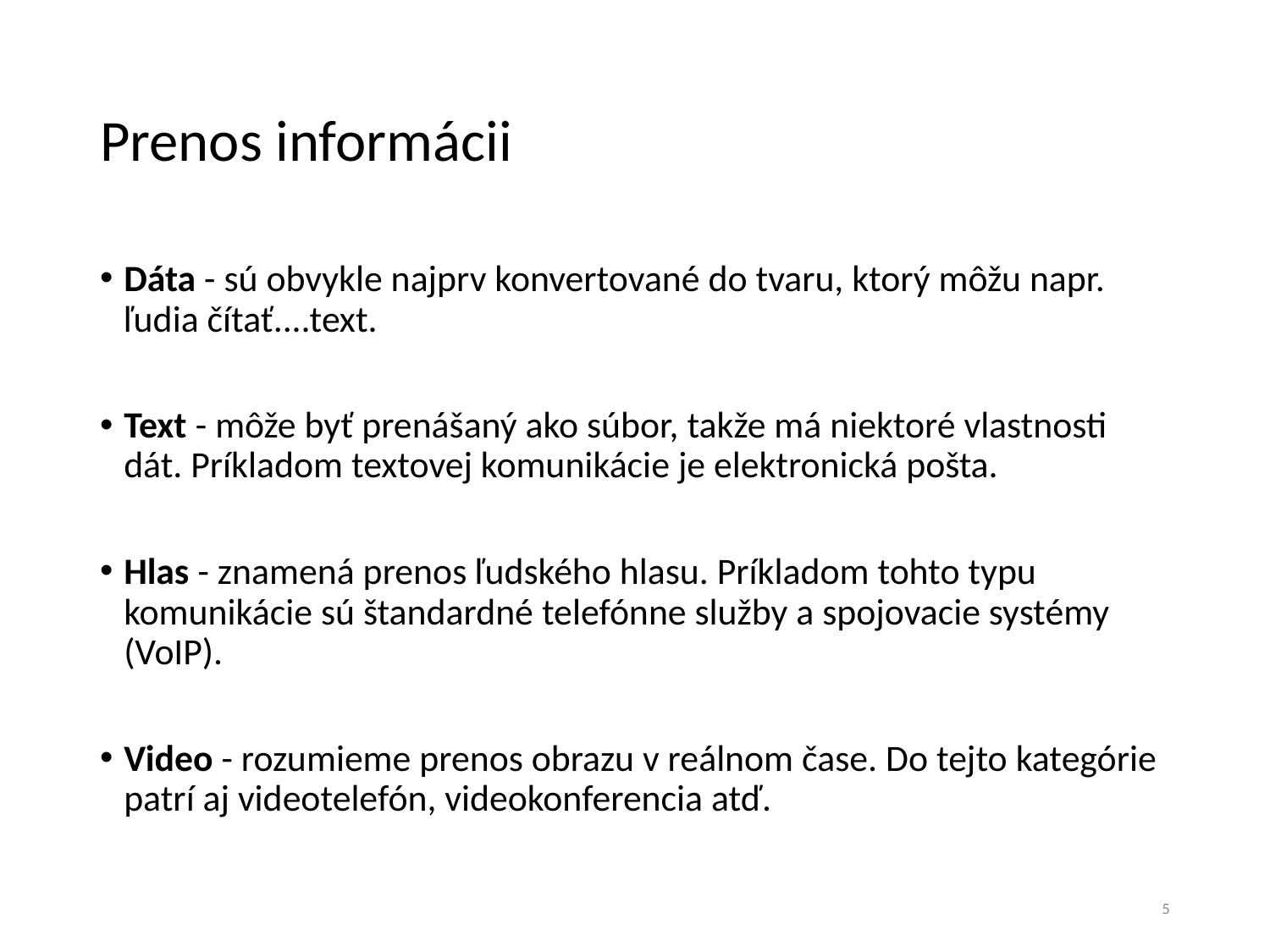

# Prenos informácii
Dáta - sú obvykle najprv konvertované do tvaru, ktorý môžu napr. ľudia čítať....text.

Text - môže byť prenášaný ako súbor, takže má niektoré vlastnosti dát. Príkladom textovej komunikácie je elektronická pošta.

Hlas - znamená prenos ľudského hlasu. Príkladom tohto typu komunikácie sú štandardné telefónne služby a spojovacie systémy (VoIP).

Video - rozumieme prenos obrazu v reálnom čase. Do tejto kategórie patrí aj videotelefón, videokonferencia atď.

5